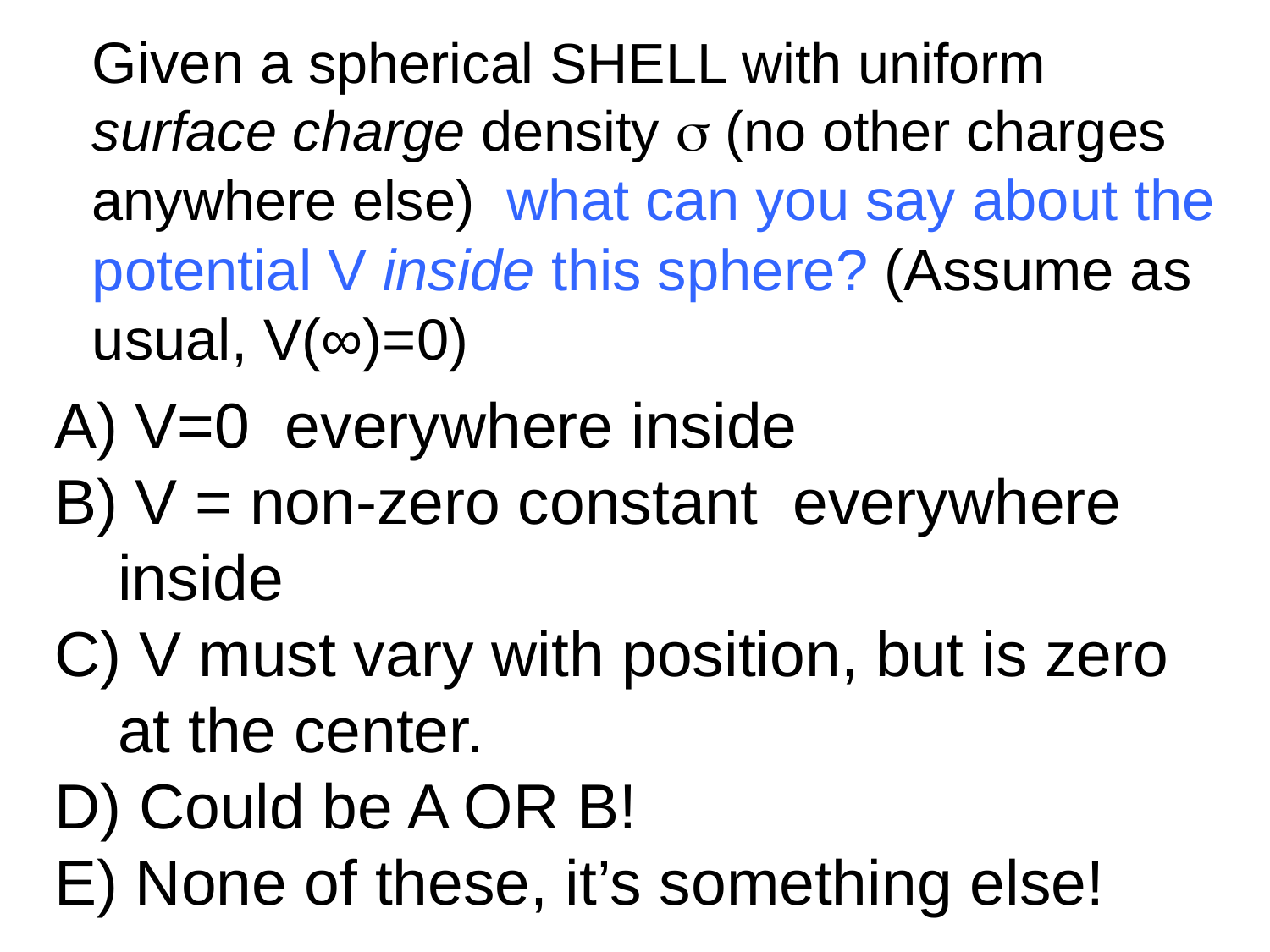

Given a spherical SHELL with uniform surface charge density σ (no other charges anywhere else)  what can you say about the potential V inside this sphere? (Assume as usual, V(∞)=0)
 V=0  everywhere inside
 V = non-zero constant  everywhere inside
C) V must vary with position, but is zero at the center.
D) Could be A OR B!
E) None of these, it’s something else!